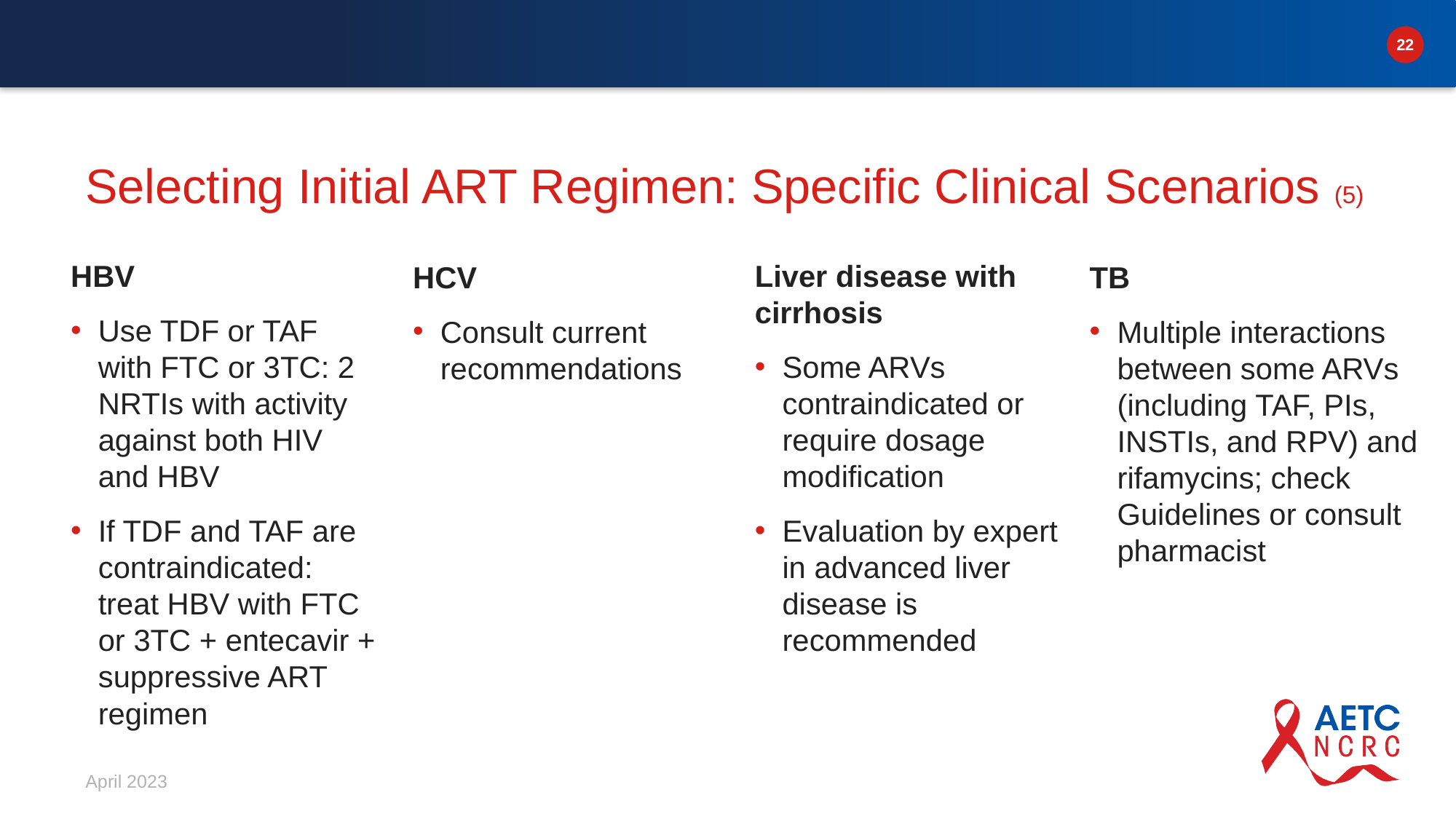

# Selecting Initial ART Regimen: Specific Clinical Scenarios (5)
HBV
Use TDF or TAF with FTC or 3TC: 2 NRTIs with activity against both HIV and HBV
If TDF and TAF are contraindicated: treat HBV with FTC or 3TC + entecavir + suppressive ART regimen
Liver disease with cirrhosis
Some ARVs contraindicated or require dosage modification
Evaluation by expert in advanced liver disease is recommended
HCV
Consult current recommendations

TB
Multiple interactions between some ARVs (including TAF, PIs, INSTIs, and RPV) and rifamycins; check Guidelines or consult pharmacist

April 2023